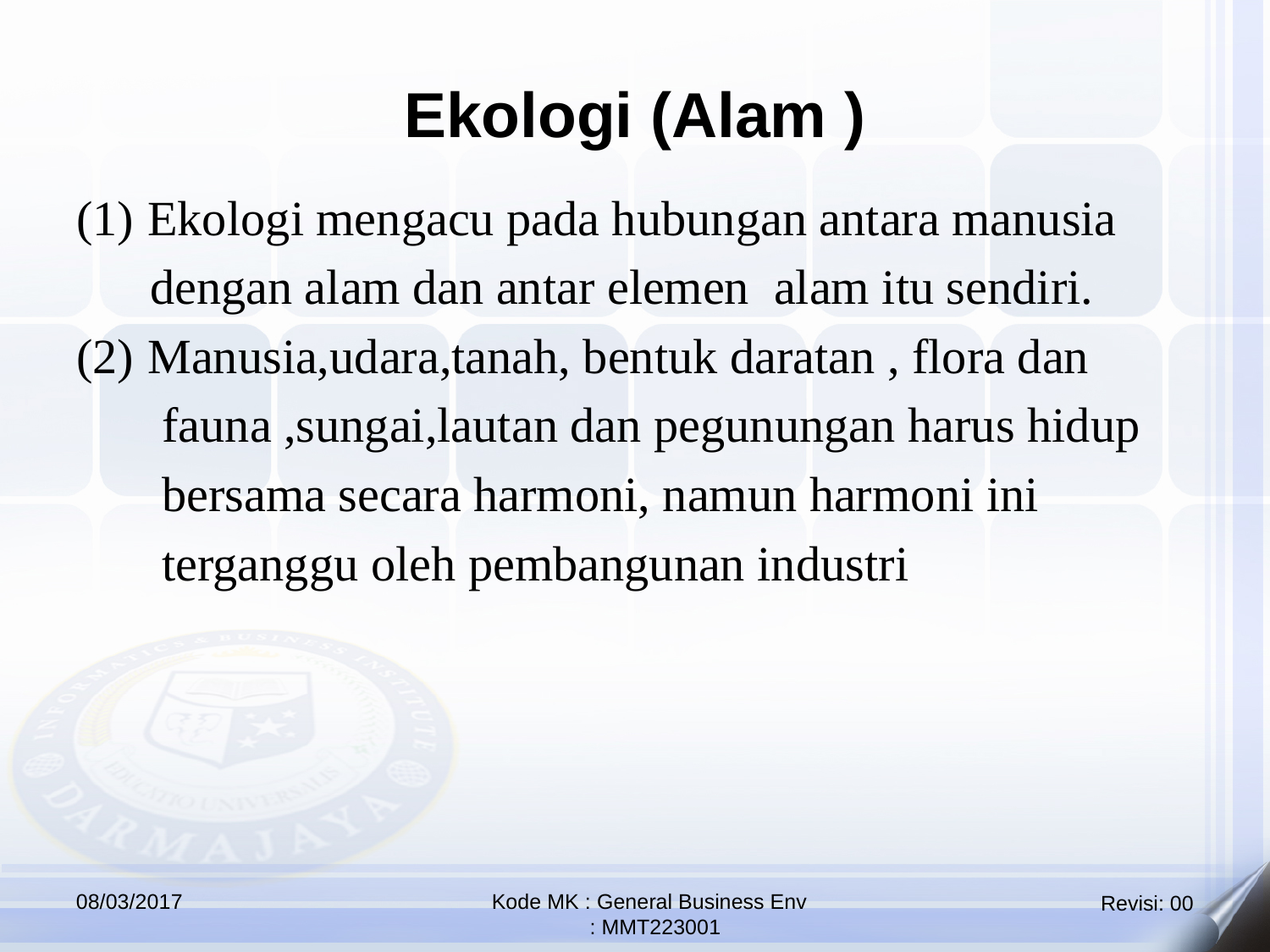

Ekologi (Alam )
Ekologi mengacu pada hubungan antara manusia
      dengan alam dan antar elemen  alam itu sendiri.
Manusia,udara,tanah, bentuk daratan , flora dan
       fauna ,sungai,lautan dan pegunungan harus hidup
       bersama secara harmoni, namun harmoni ini
       terganggu oleh pembangunan industri

08/03/2017
Kode MK : General Business Env
  : MMT223001